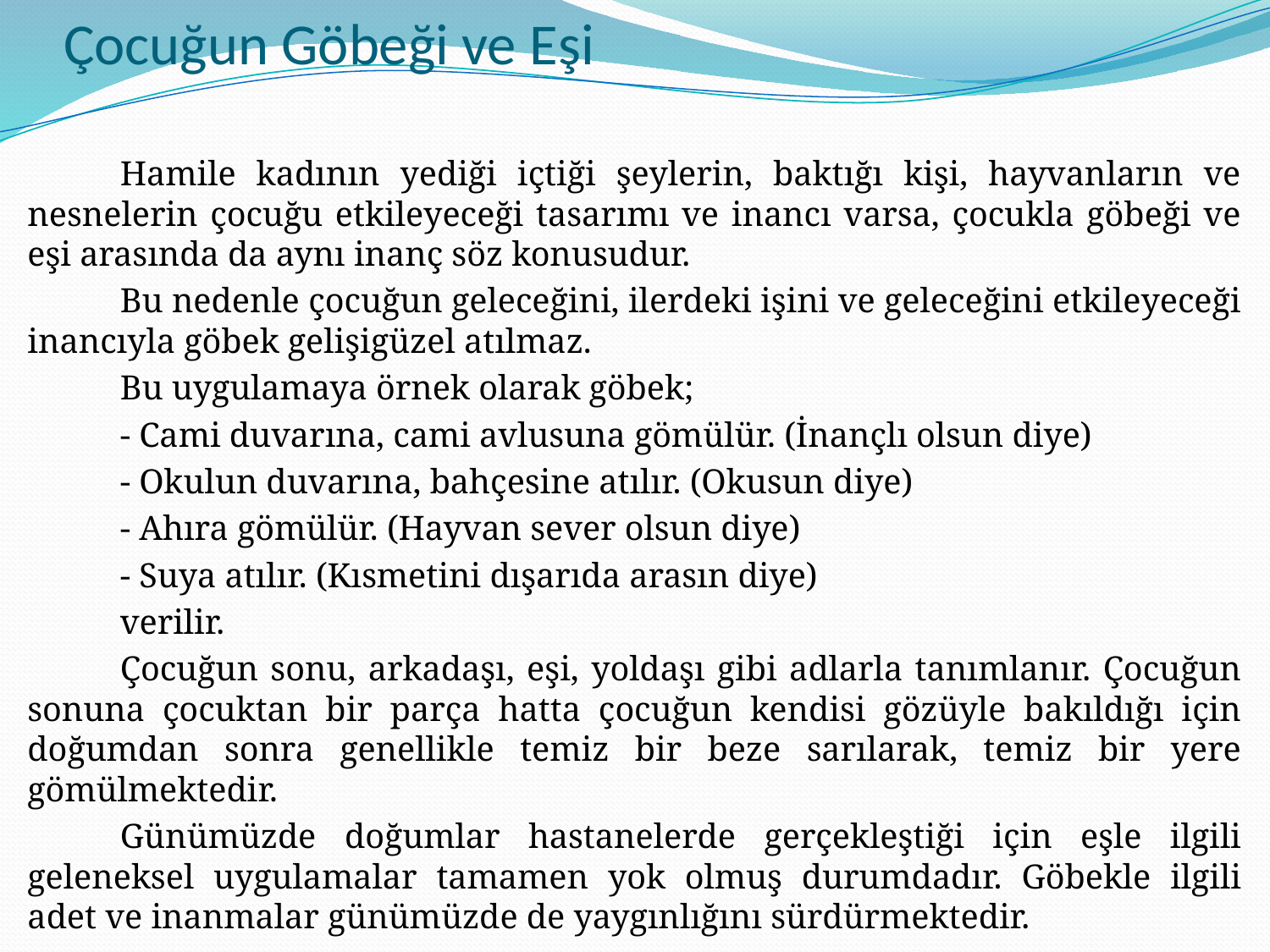

# Çocuğun Göbeği ve Eşi
	Hamile kadının yediği içtiği şeylerin, baktığı kişi, hayvanların ve nesnelerin çocuğu etkileyeceği tasarımı ve inancı varsa, çocukla göbeği ve eşi arasında da aynı inanç söz konusudur.
	Bu nedenle çocuğun geleceğini, ilerdeki işini ve geleceğini etkileyeceği inancıyla göbek gelişigüzel atılmaz.
	Bu uygulamaya örnek olarak göbek;
	- Cami duvarına, cami avlusuna gömülür. (İnançlı olsun diye)
	- Okulun duvarına, bahçesine atılır. (Okusun diye)
	- Ahıra gömülür. (Hayvan sever olsun diye)
	- Suya atılır. (Kısmetini dışarıda arasın diye)
	verilir.
	Çocuğun sonu, arkadaşı, eşi, yoldaşı gibi adlarla tanımlanır. Çocuğun sonuna çocuktan bir parça hatta çocuğun kendisi gözüyle bakıldığı için doğumdan sonra genellikle temiz bir beze sarılarak, temiz bir yere gömülmektedir.
	Günümüzde doğumlar hastanelerde gerçekleştiği için eşle ilgili geleneksel uygulamalar tamamen yok olmuş durumdadır. Göbekle ilgili adet ve inanmalar günümüzde de yaygınlığını sürdürmektedir.